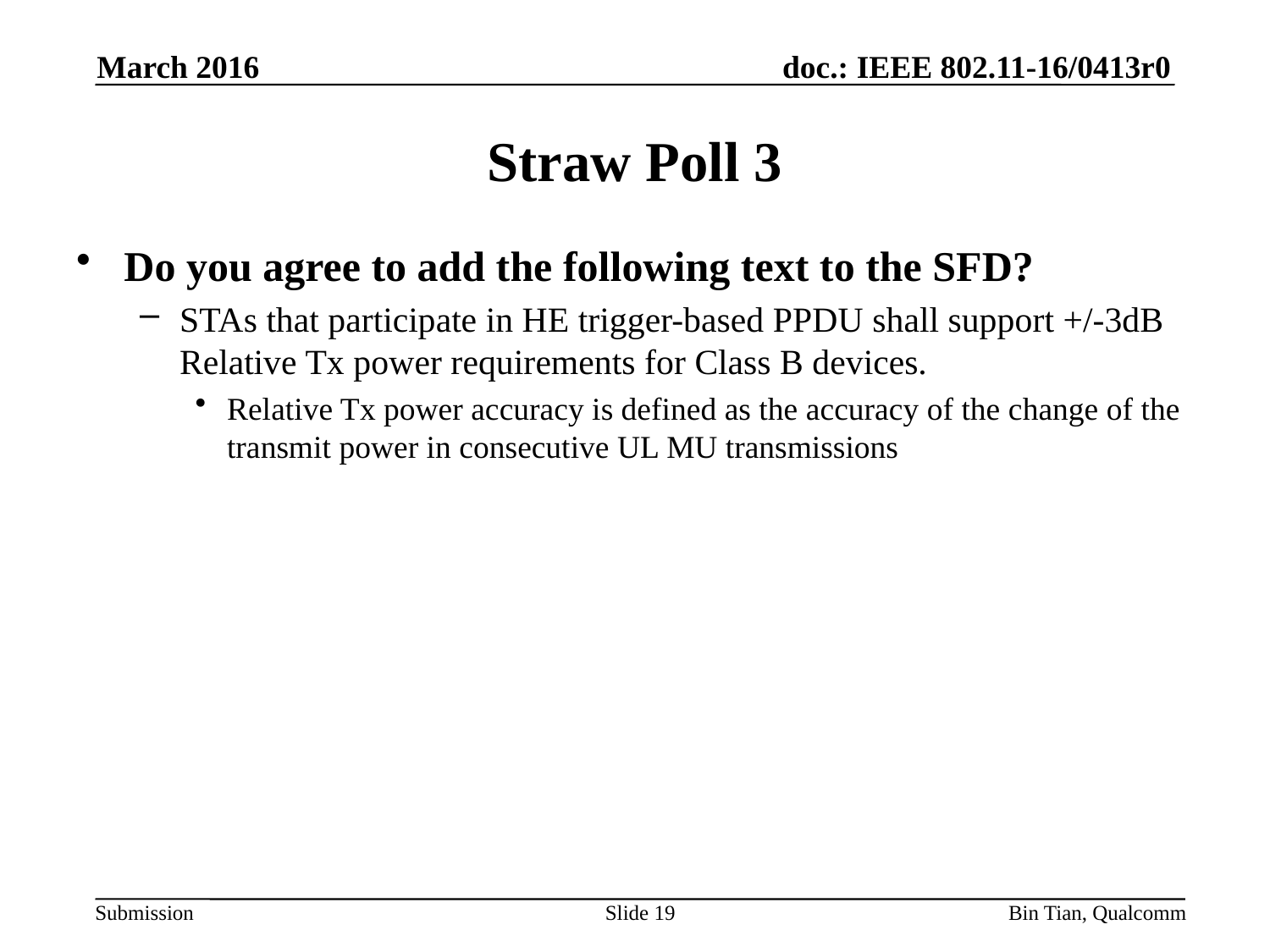

March 2016
# Straw Poll 3
Do you agree to add the following text to the SFD?
STAs that participate in HE trigger-based PPDU shall support +/-3dB Relative Tx power requirements for Class B devices.
Relative Tx power accuracy is defined as the accuracy of the change of the transmit power in consecutive UL MU transmissions

Slide 19
Bin Tian, Qualcomm